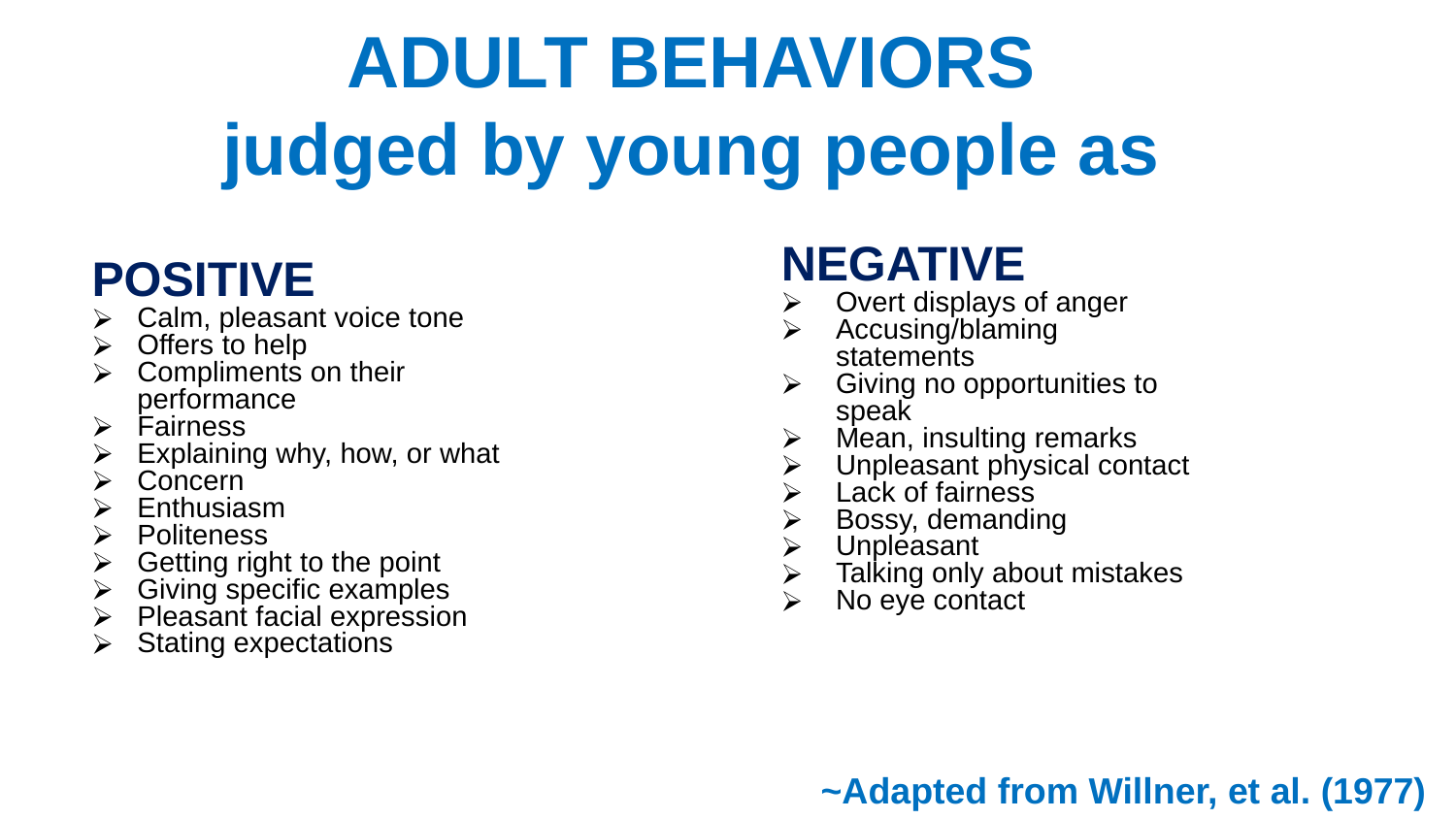

# ADULT BEHAVIORS judged by young people as
NEGATIVE
Overt displays of anger
Accusing/blaming statements
Giving no opportunities to speak
Mean, insulting remarks
Unpleasant physical contact
Lack of fairness
Bossy, demanding
Unpleasant
Talking only about mistakes
No eye contact

POSITIVE
Calm, pleasant voice tone
Offers to help
Compliments on their performance
Fairness
Explaining why, how, or what
Concern
Enthusiasm
Politeness
Getting right to the point
Giving specific examples
Pleasant facial expression
Stating expectations
~Adapted from Willner, et al. (1977)